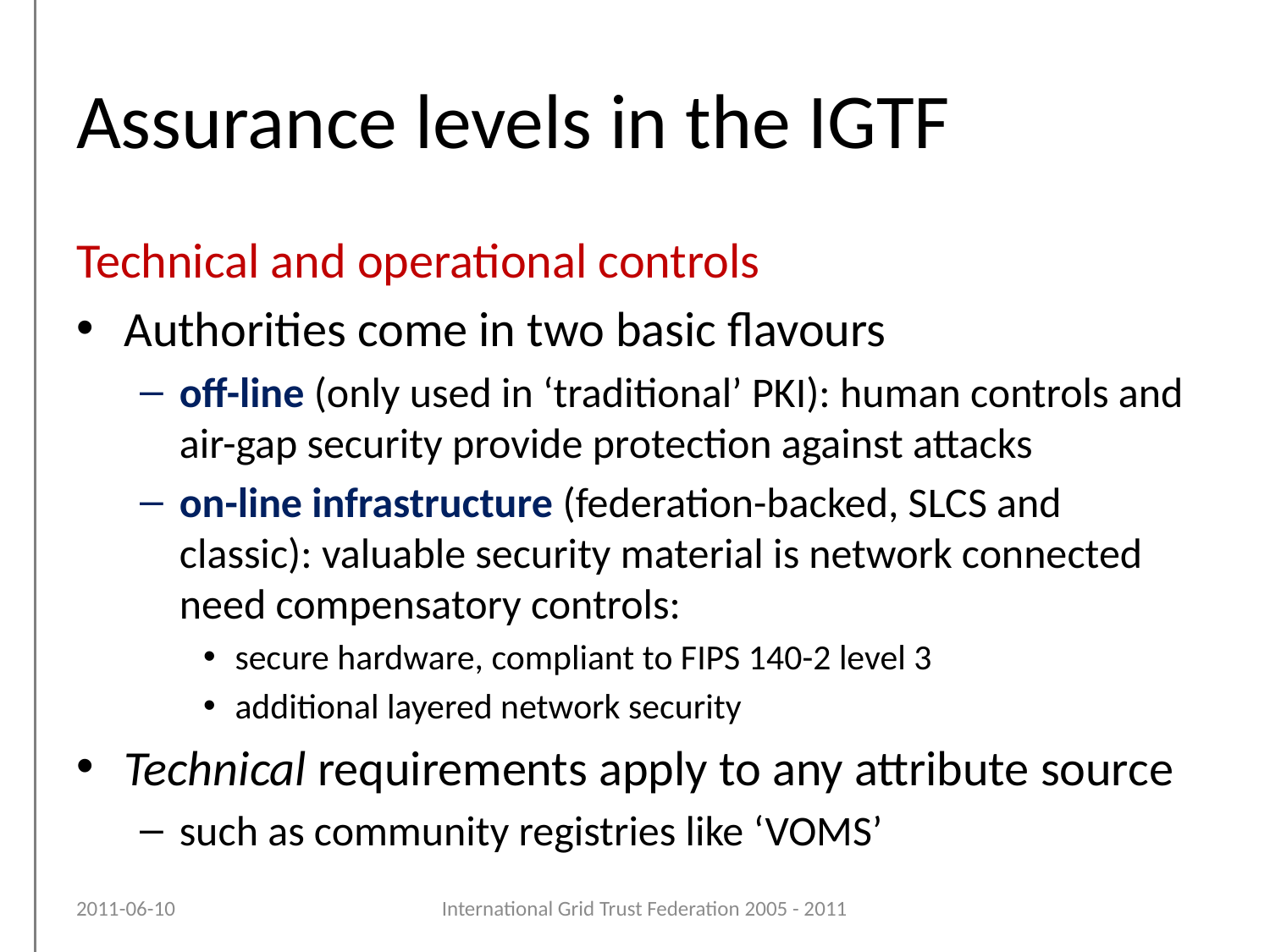

# Assurance levels in the IGTF
Technical and operational controls
Authorities come in two basic flavours
off-line (only used in ‘traditional’ PKI): human controls and air-gap security provide protection against attacks
on-line infrastructure (federation-backed, SLCS and classic): valuable security material is network connected need compensatory controls:
secure hardware, compliant to FIPS 140-2 level 3
additional layered network security
Technical requirements apply to any attribute source
such as community registries like ‘VOMS’
2011-06-10
International Grid Trust Federation 2005 - 2011